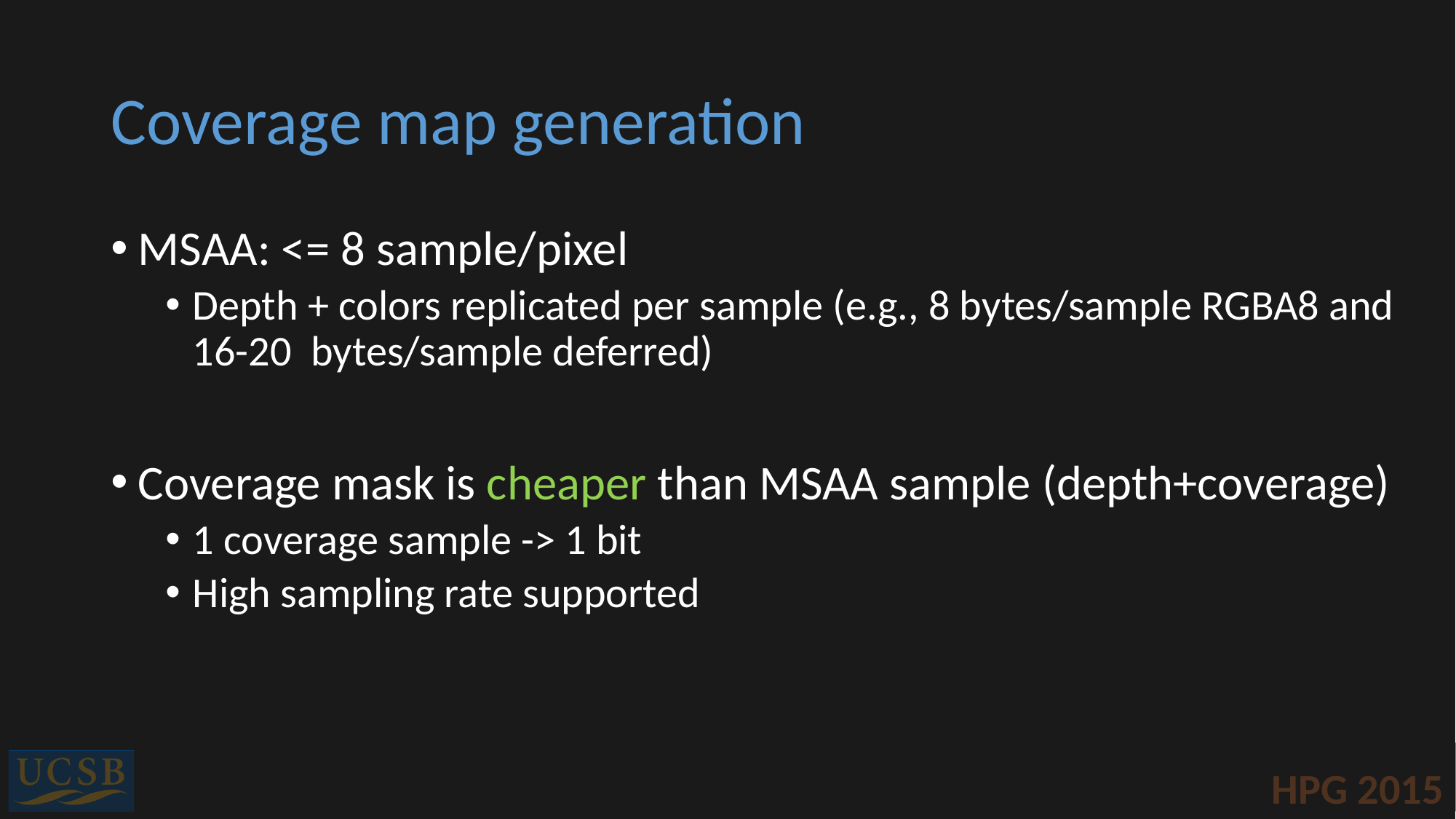

# Coverage map generation
MSAA: <= 8 sample/pixel
Depth + colors replicated per sample (e.g., 8 bytes/sample RGBA8 and 16-20  bytes/sample deferred)

Coverage mask is cheaper than MSAA sample (depth+coverage)
1 coverage sample -> 1 bit
High sampling rate supported